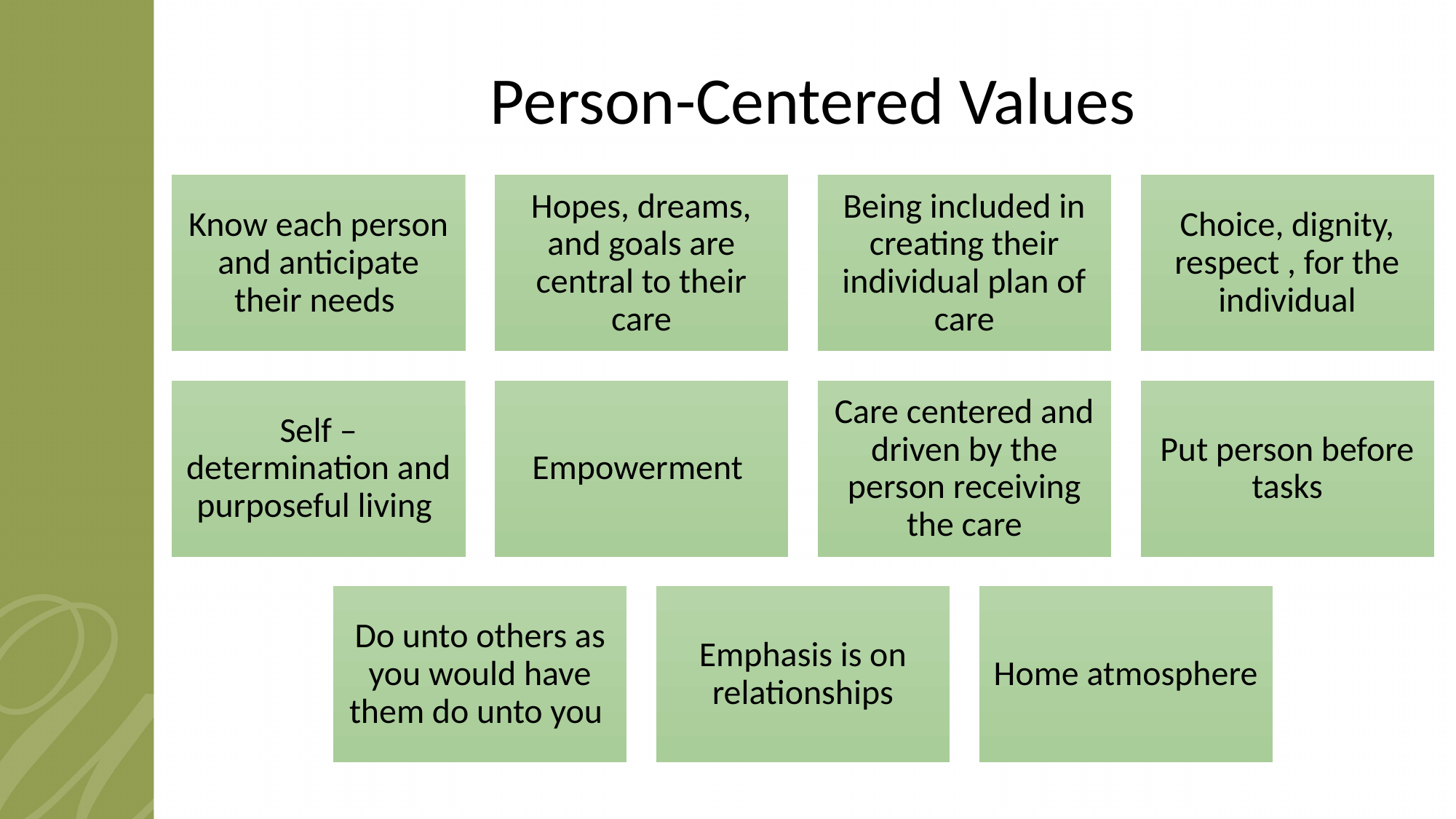

# Person-Centered Values
Know each person and anticipate their needs
Hopes, dreams, and goals are central to their care
Being included in creating their individual plan of care
Choice, dignity, respect , for the individual
Self – determination and purposeful living
Empowerment
Care centered and driven by the person receiving the care
Put person before tasks
Do unto others as you would have them do unto you
Emphasis is on relationships
Home atmosphere